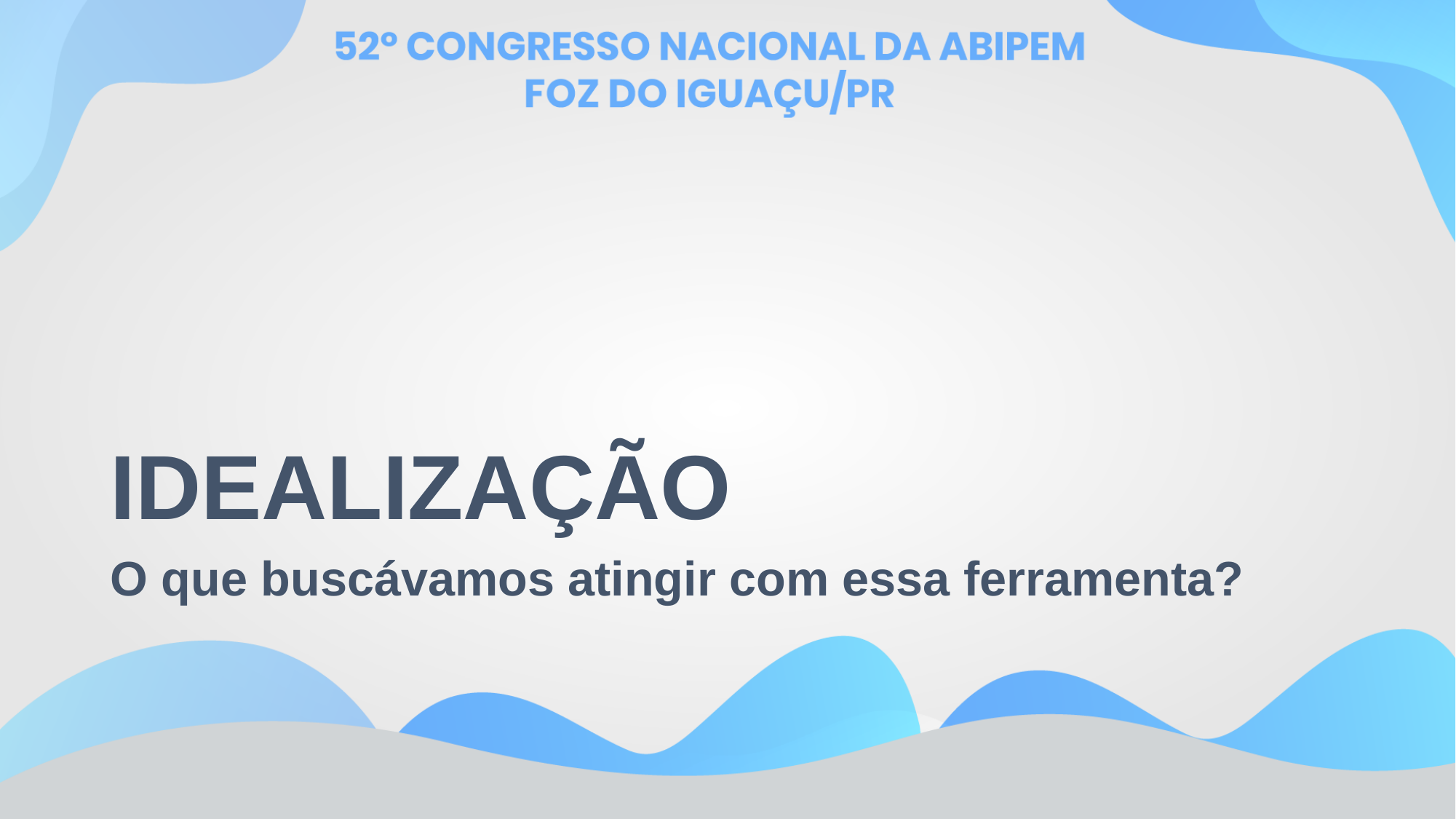

# IDEALIZAÇÃO
O que buscávamos atingir com essa ferramenta?